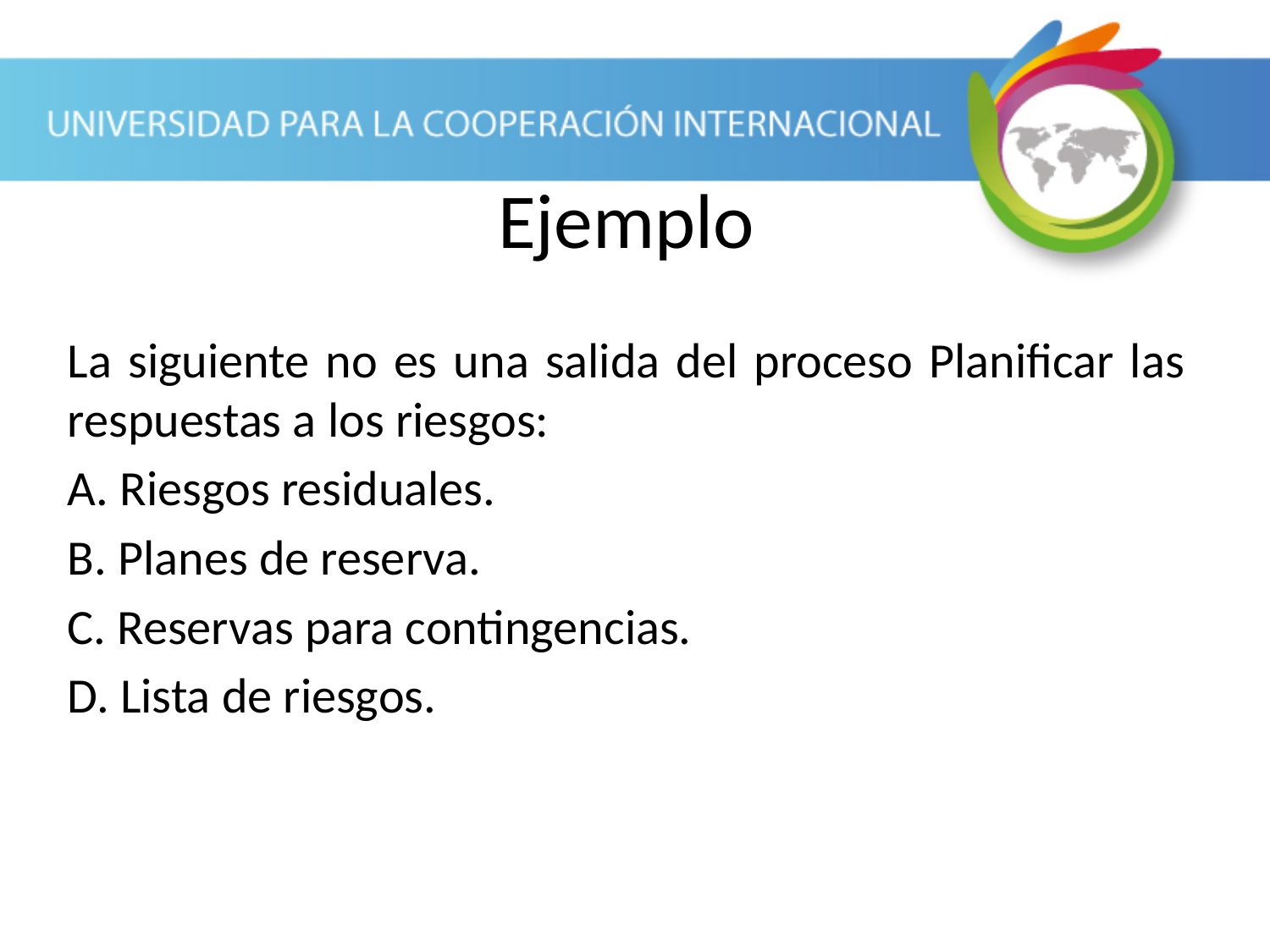

Ejemplo
La siguiente no es una salida del proceso Planificar las respuestas a los riesgos:
A. Riesgos residuales.
B. Planes de reserva.
C. Reservas para contingencias.
D. Lista de riesgos.